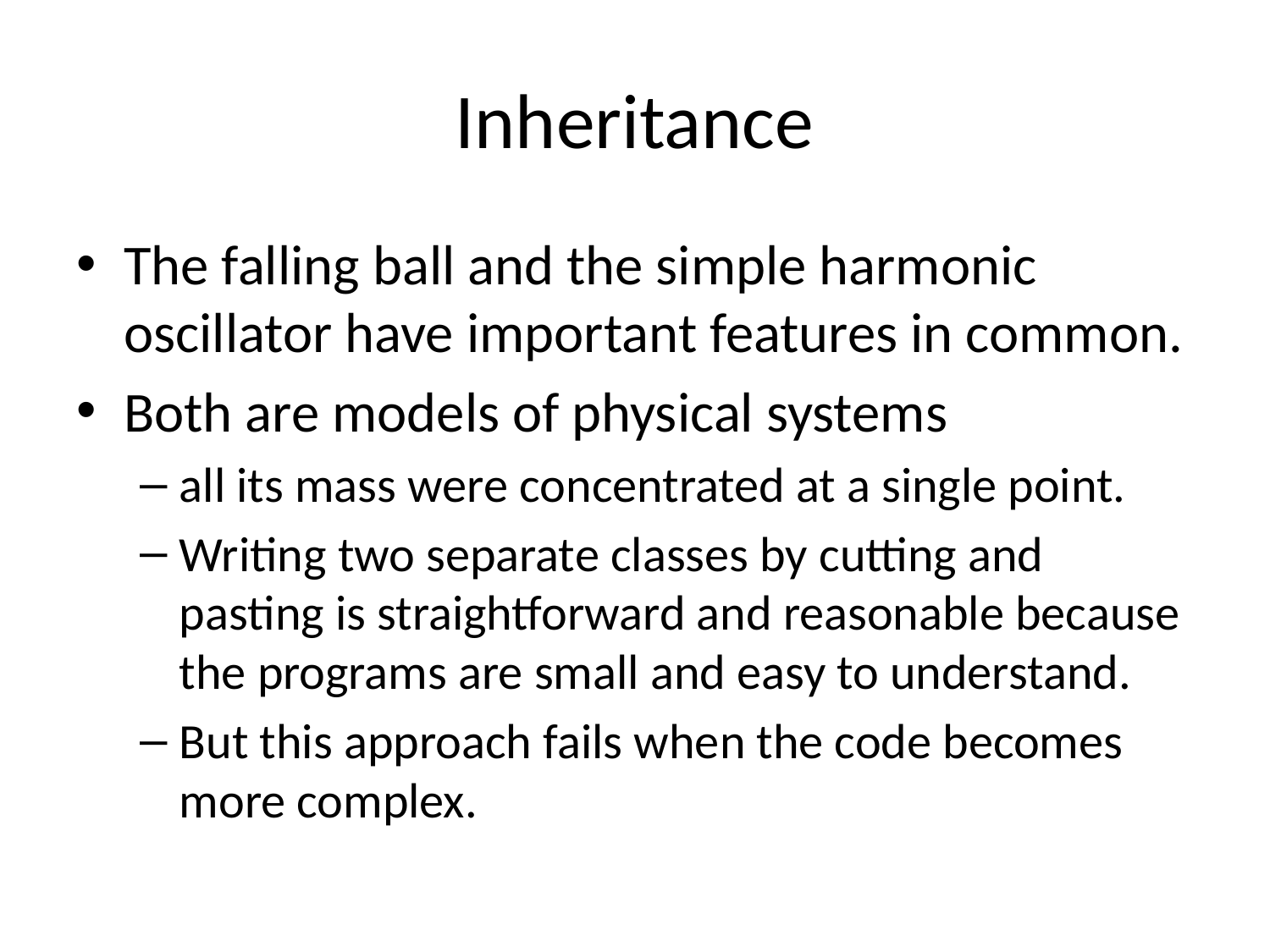

# Inheritance
The falling ball and the simple harmonic oscillator have important features in common.
Both are models of physical systems
all its mass were concentrated at a single point.
Writing two separate classes by cutting and pasting is straightforward and reasonable because the programs are small and easy to understand.
But this approach fails when the code becomes more complex.